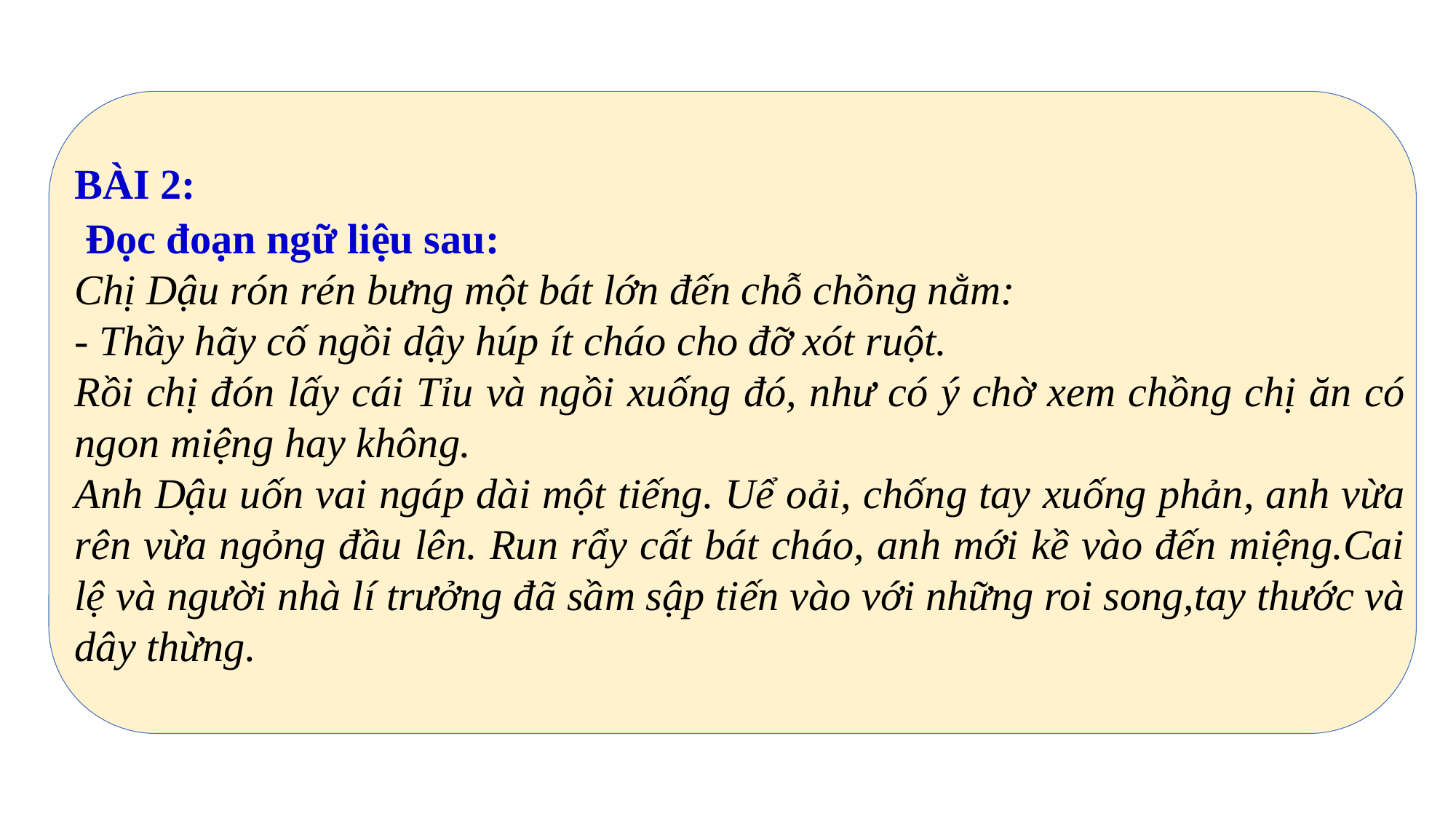

BÀI 2:
 Đọc đoạn ngữ liệu sau:
Chị Dậu rón rén bưng một bát lớn đến chỗ chồng nằm:
- Thầy hãy cố ngồi dậy húp ít cháo cho đỡ xót ruột.
Rồi chị đón lấy cái Tỉu và ngồi xuống đó, như có ý chờ xem chồng chị ăn có ngon miệng hay không.
Anh Dậu uốn vai ngáp dài một tiếng. Uể oải, chống tay xuống phản, anh vừa rên vừa ngỏng đầu lên. Run rẩy cất bát cháo, anh mới kề vào đến miệng.Cai lệ và người nhà lí trưởng đã sầm sập tiến vào với những roi song,tay thước và dây thừng.